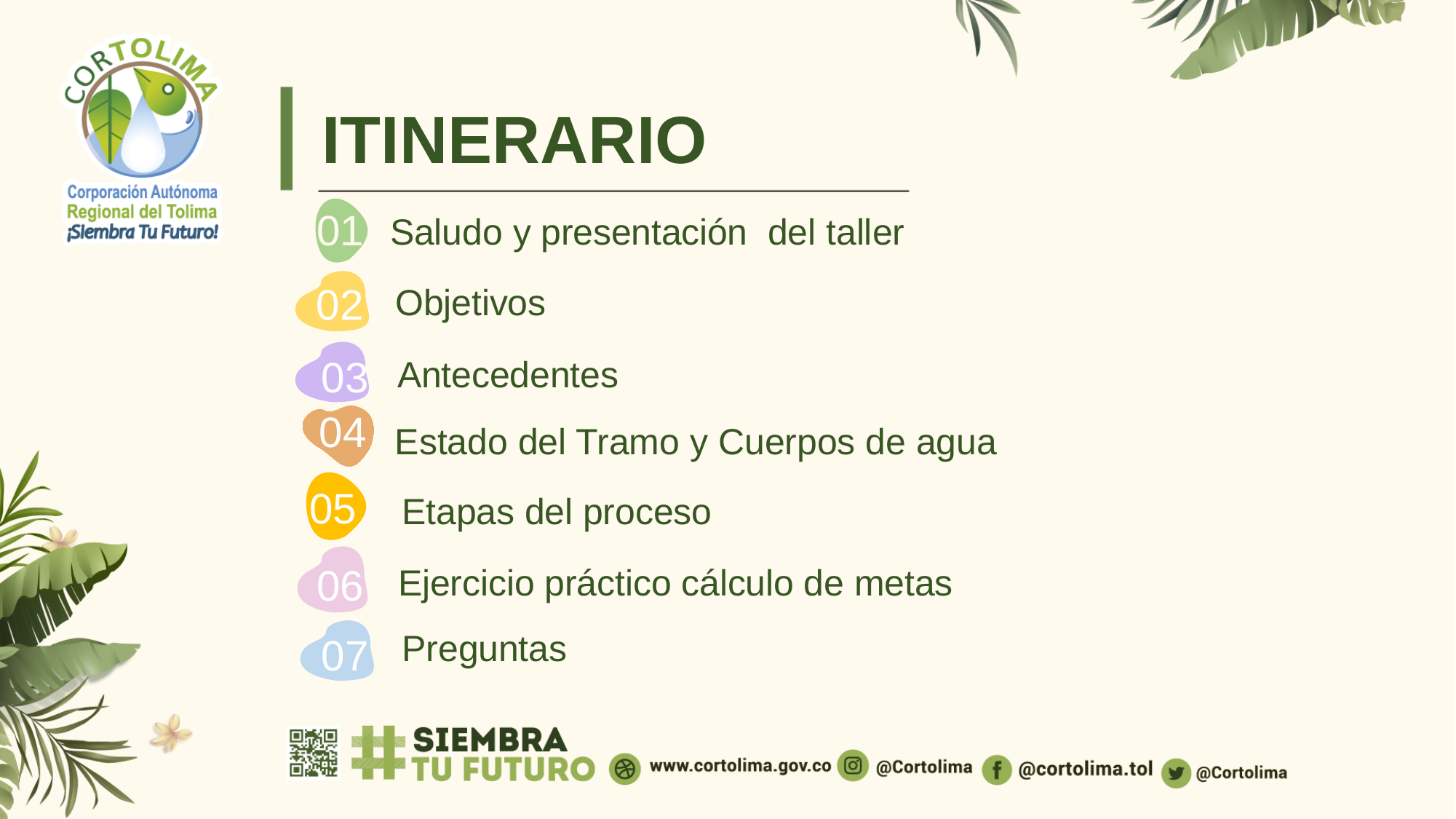

# ITINERARIO
Saludo y presentación  del taller

01
Objetivos
02

Antecedentes

03

04
Estado del Tramo y Cuerpos de agua

05
Etapas del proceso

06
Ejercicio práctico cálculo de metas
Preguntas

07